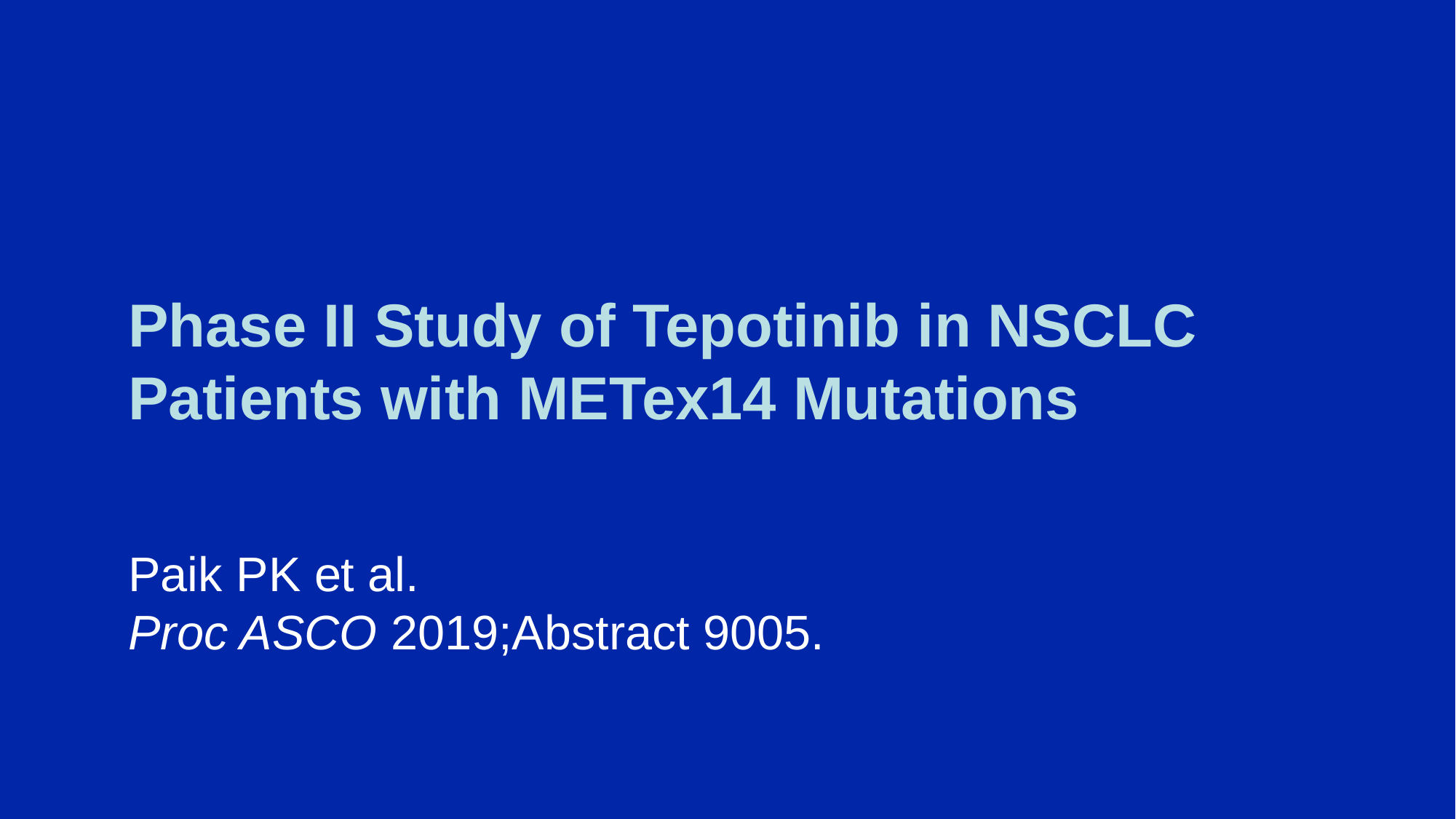

# Phase II Study of Tepotinib in NSCLC Patients with METex14 Mutations
Paik PK et al.
Proc ASCO 2019;Abstract 9005.